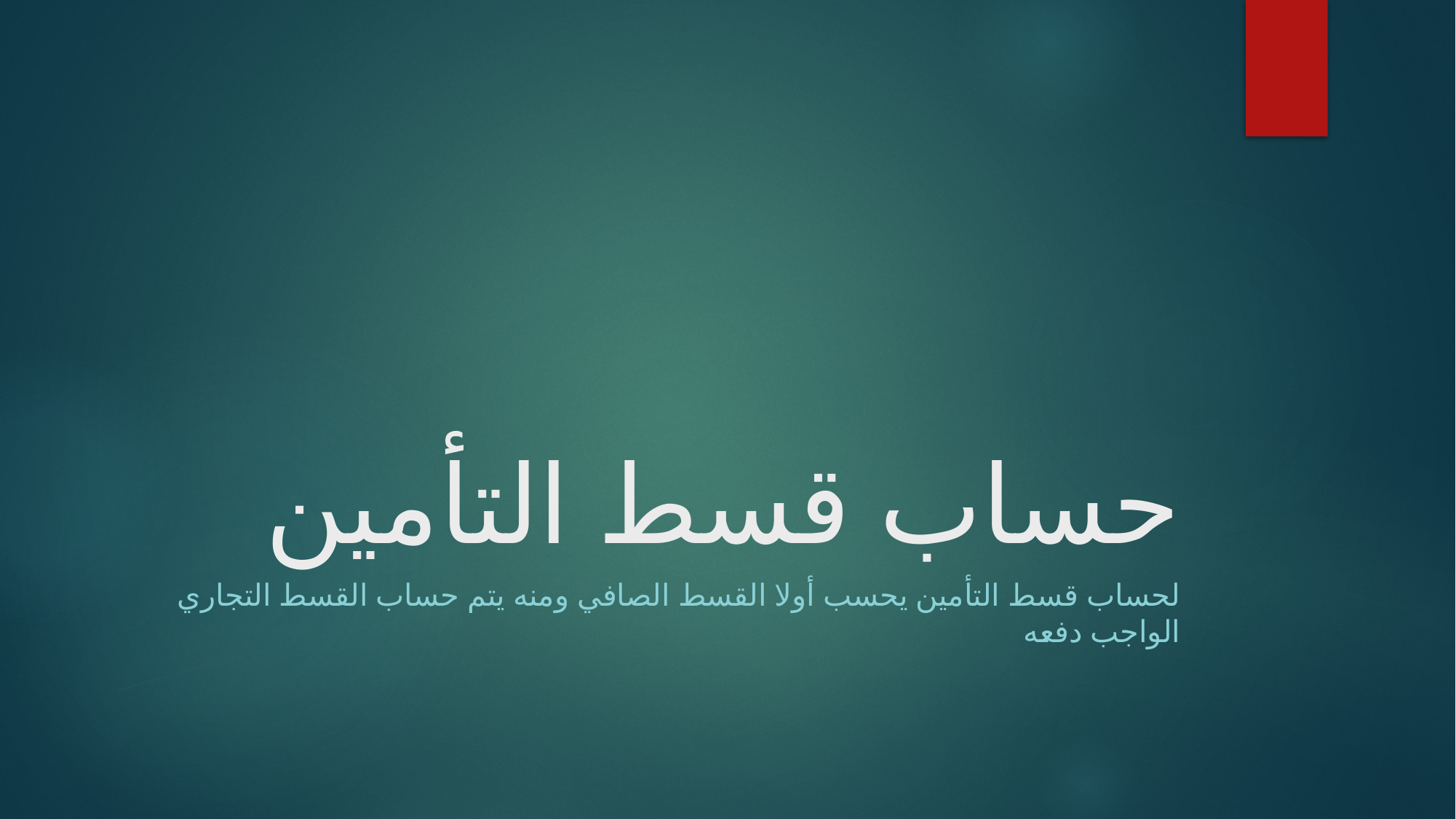

# حساب قسط التأمين
لحساب قسط التأمين يحسب أولا القسط الصافي ومنه يتم حساب القسط التجاري الواجب دفعه